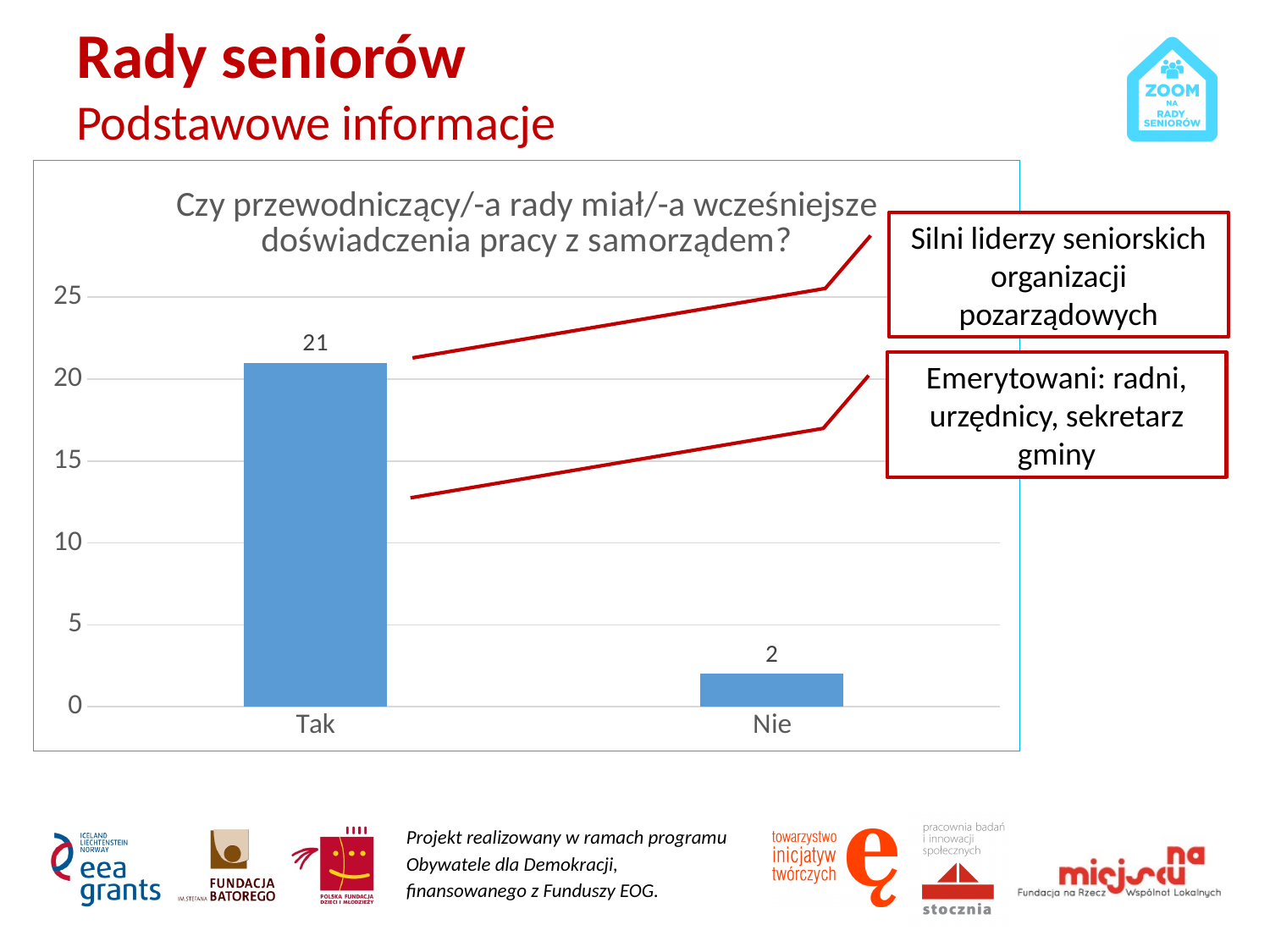

# Rady seniorów Podstawowe informacje

### Chart: Czy przewodniczący/-a rady miał/-a wcześniejsze doświadczenia pracy z samorządem?

| Category |  |
|---|---|
| Tak | 21.0 |
| Nie | 2.0 |
Silni liderzy seniorskich organizacji pozarządowych
Emerytowani: radni, urzędnicy, sekretarz gminy